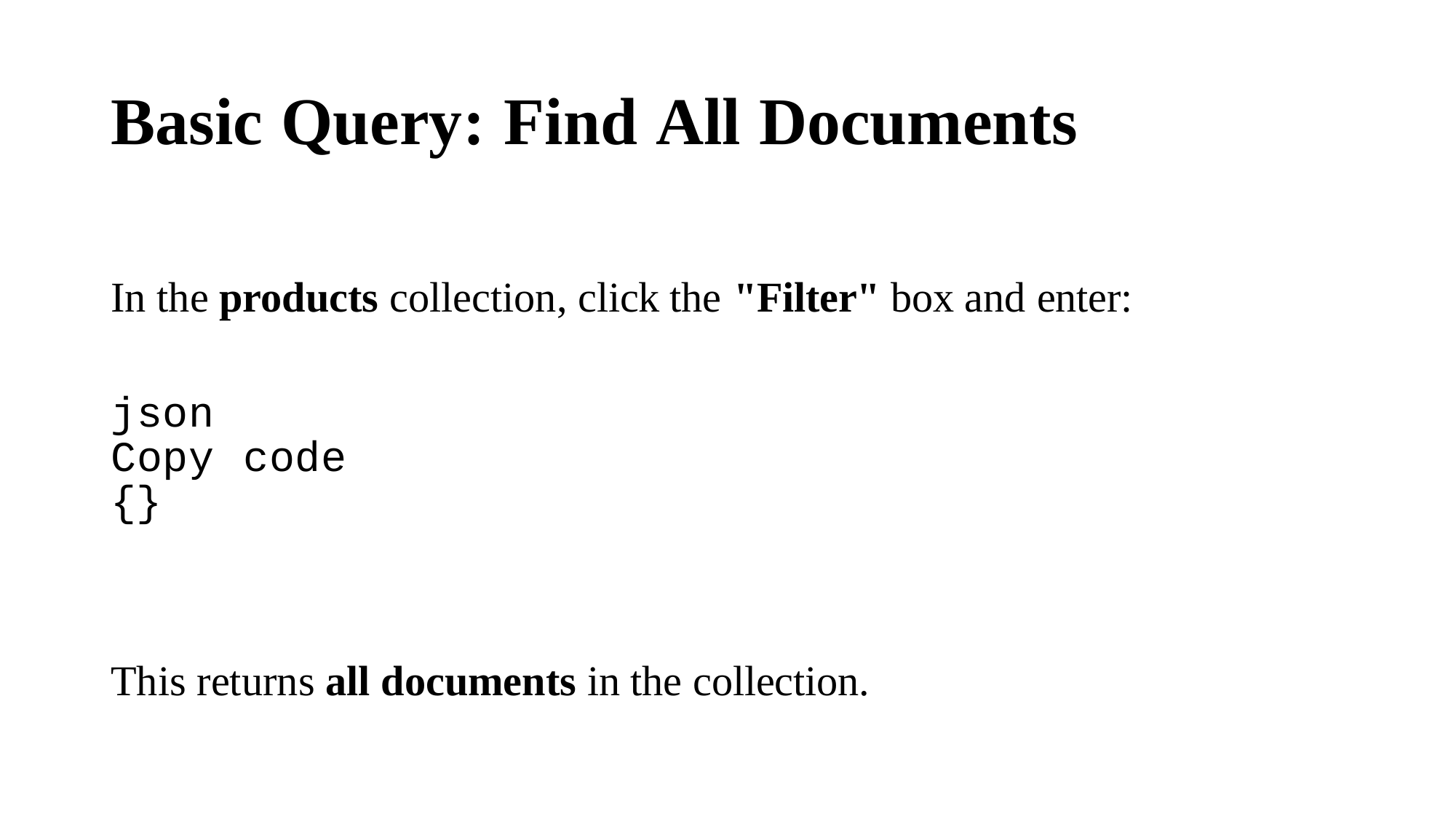

# Basic Query: Find All Documents

In the products collection, click the "Filter" box and enter:

json
Copy code
{}

This returns all documents in the collection.